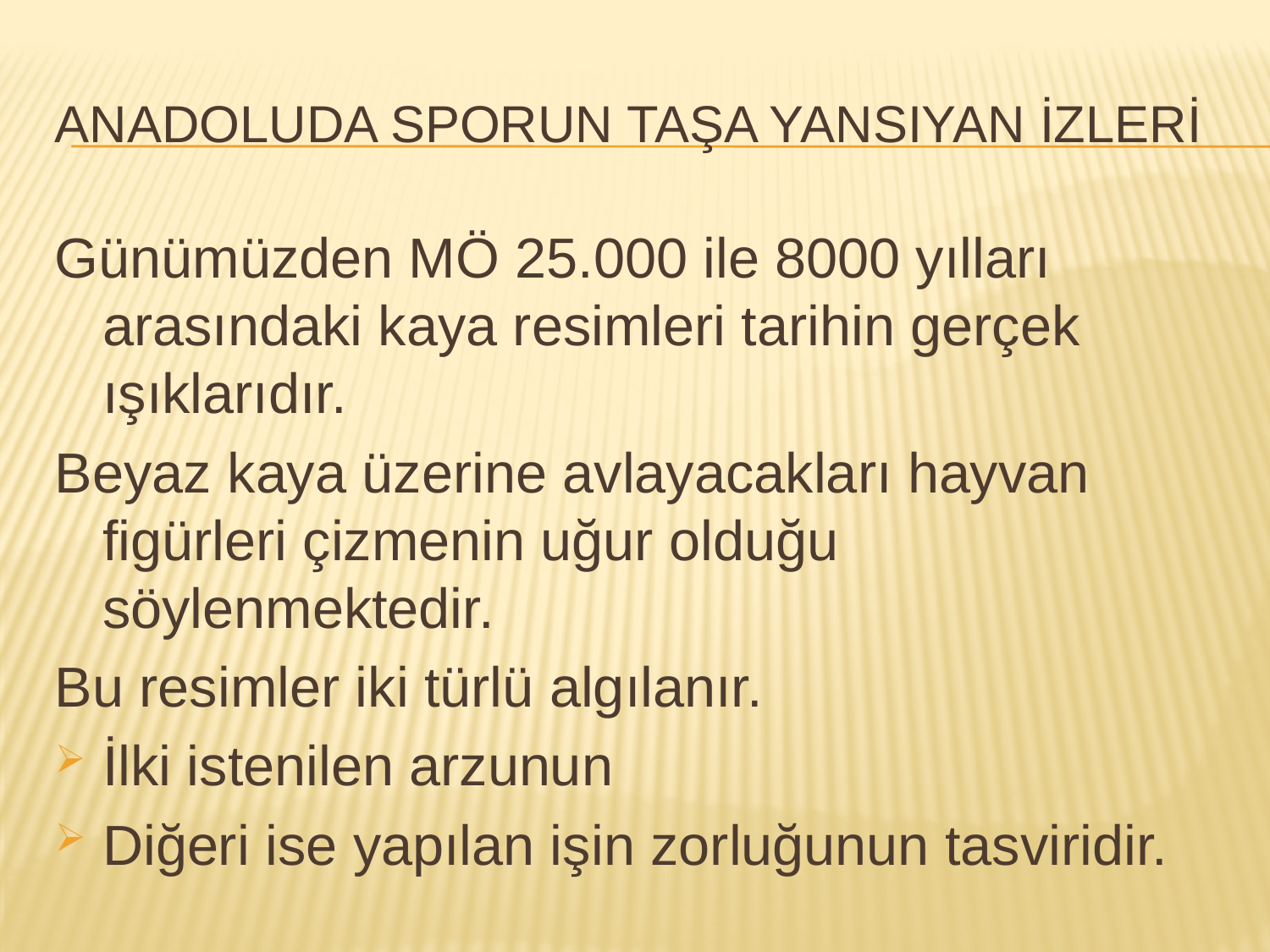

# ANADOLUDA SPORUN TAŞA YANSIYAN İZLERİ
Günümüzden MÖ 25.000 ile 8000 yılları arasındaki kaya resimleri tarihin gerçek ışıklarıdır.
Beyaz kaya üzerine avlayacakları hayvan figürleri çizmenin uğur olduğu söylenmektedir.
Bu resimler iki türlü algılanır.
İlki istenilen arzunun
Diğeri ise yapılan işin zorluğunun tasviridir.